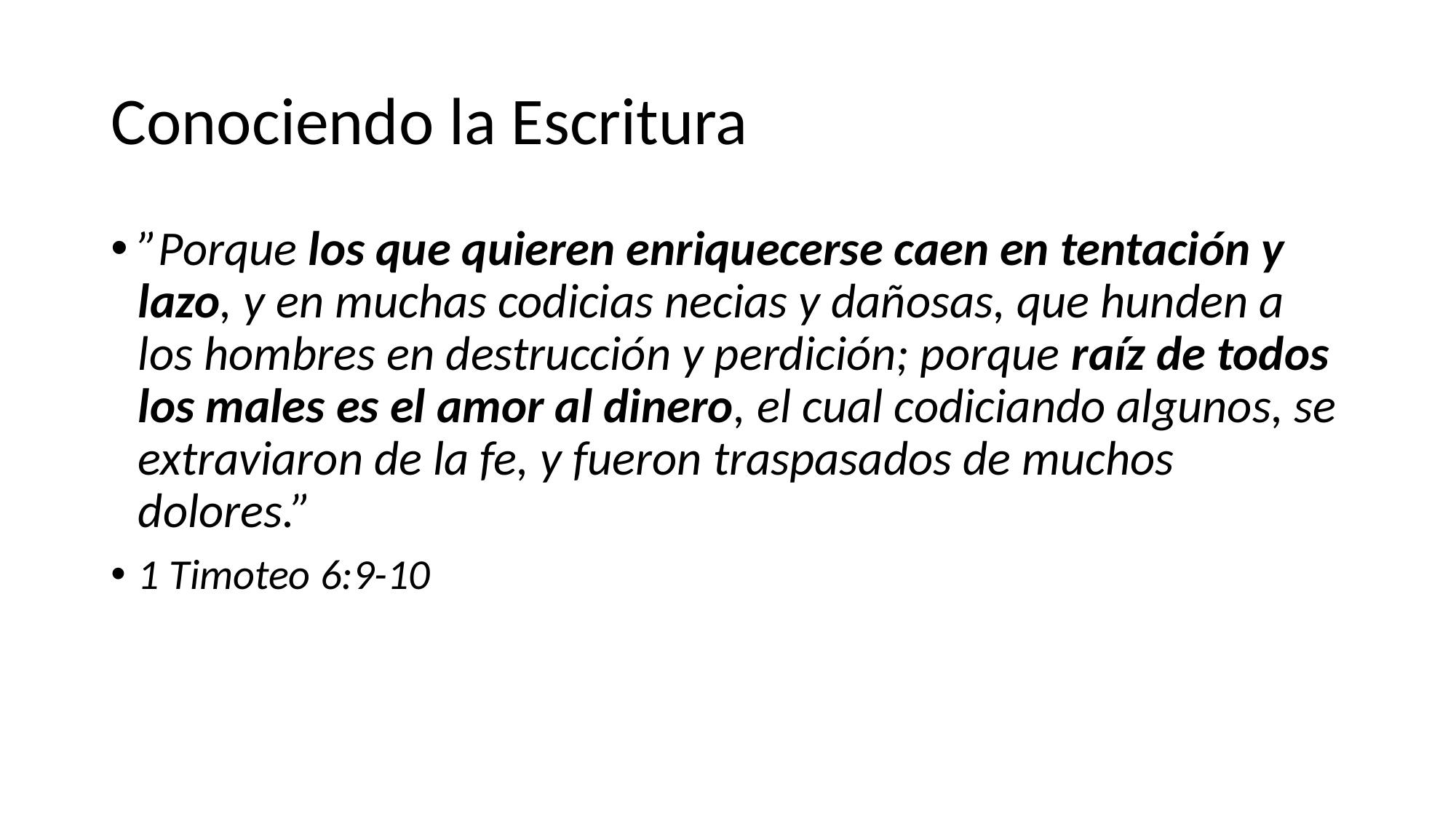

# Conociendo la Escritura
”Porque los que quieren enriquecerse caen en tentación y lazo, y en muchas codicias necias y dañosas, que hunden a los hombres en destrucción y perdición; porque raíz de todos los males es el amor al dinero, el cual codiciando algunos, se extraviaron de la fe, y fueron traspasados de muchos dolores.”
1 Timoteo 6:9-10